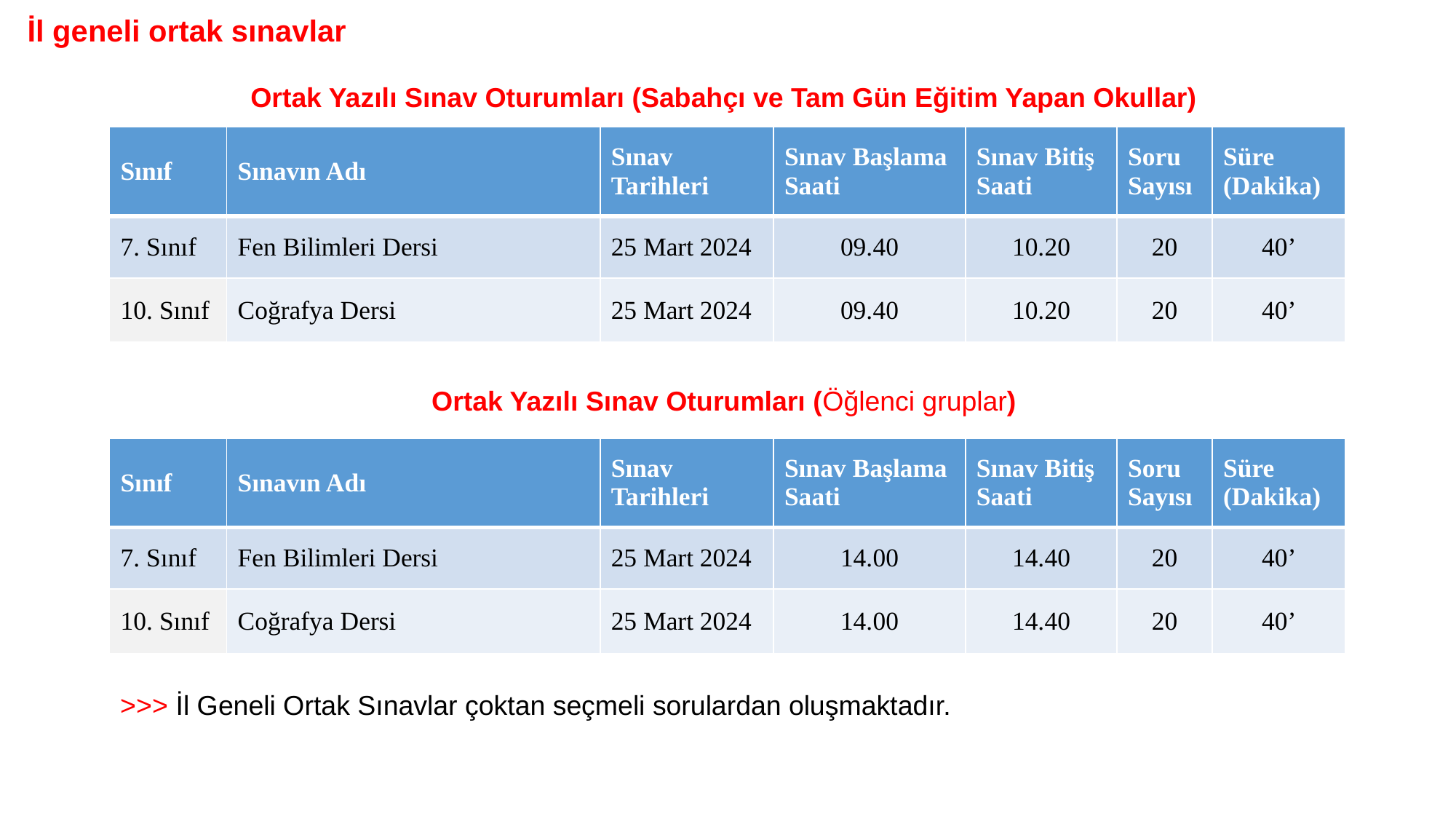

İl geneli ortak sınavlar

Ortak Yazılı Sınav Oturumları (Sabahçı ve Tam Gün Eğitim Yapan Okullar)
| Sınıf | Sınavın Adı | Sınav Tarihleri | Sınav Başlama Saati | Sınav Bitiş Saati | Soru Sayısı | Süre (Dakika) |
| --- | --- | --- | --- | --- | --- | --- |
| 7. Sınıf | Fen Bilimleri Dersi | 25 Mart 2024 | 09.40 | 10.20 | 20 | 40’ |
| 10. Sınıf | Coğrafya Dersi | 25 Mart 2024 | 09.40 | 10.20 | 20 | 40’ |
Ortak Yazılı Sınav Oturumları (Öğlenci gruplar)
| Sınıf | Sınavın Adı | Sınav Tarihleri | Sınav Başlama Saati | Sınav Bitiş Saati | Soru Sayısı | Süre (Dakika) |
| --- | --- | --- | --- | --- | --- | --- |
| 7. Sınıf | Fen Bilimleri Dersi | 25 Mart 2024 | 14.00 | 14.40 | 20 | 40’ |
| 10. Sınıf | Coğrafya Dersi | 25 Mart 2024 | 14.00 | 14.40 | 20 | 40’ |
>>> İl Geneli Ortak Sınavlar çoktan seçmeli sorulardan oluşmaktadır.